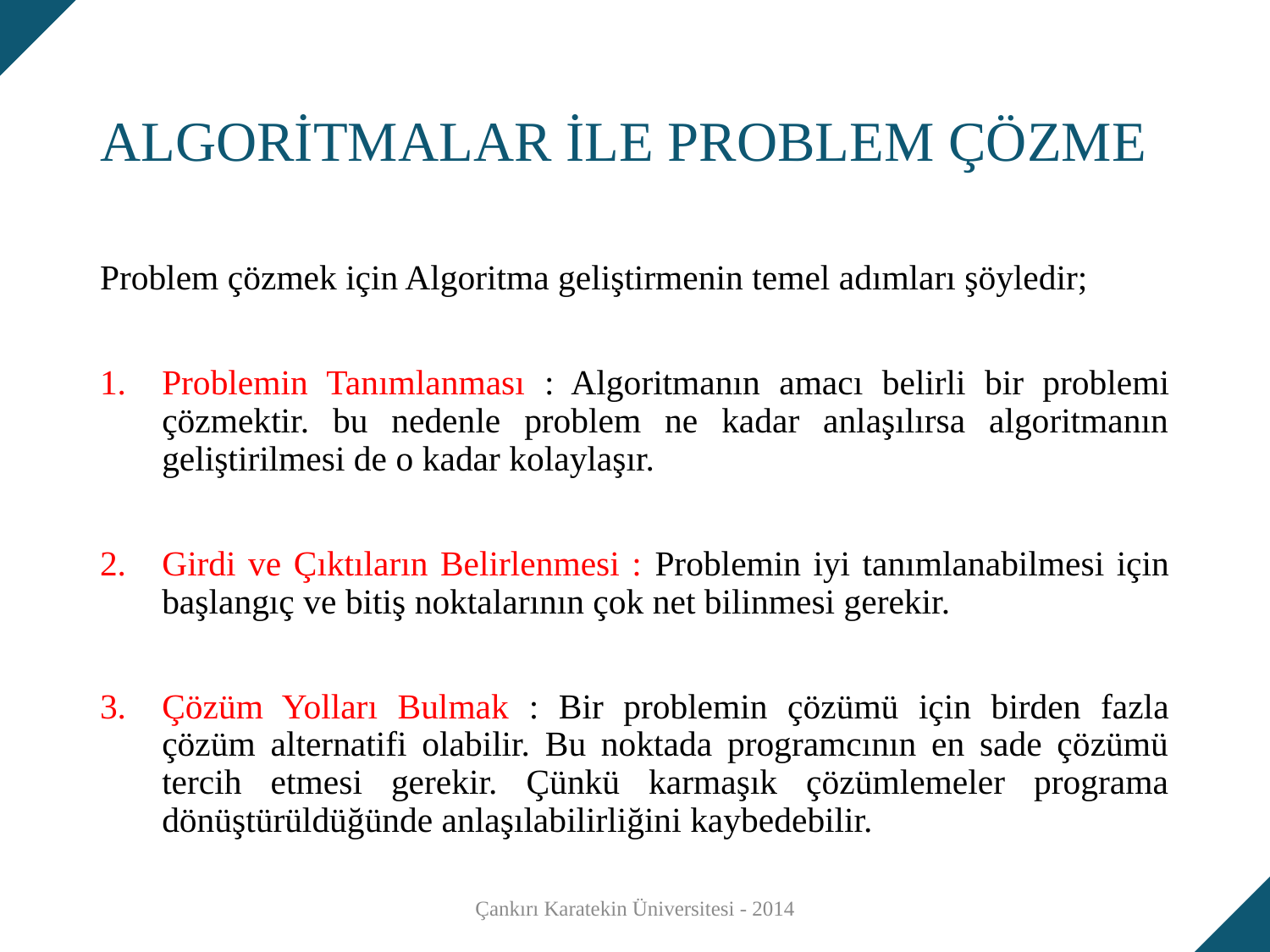

# ALGORİTMALAR İLE PROBLEM ÇÖZME
Problem çözmek için Algoritma geliştirmenin temel adımları şöyledir;

Problemin Tanımlanması : Algoritmanın amacı belirli bir problemi çözmektir. bu nedenle problem ne kadar anlaşılırsa algoritmanın geliştirilmesi de o kadar kolaylaşır.

Girdi ve Çıktıların Belirlenmesi : Problemin iyi tanımlanabilmesi için başlangıç ve bitiş noktalarının çok net bilinmesi gerekir.

Çözüm Yolları Bulmak : Bir problemin çözümü için birden fazla çözüm alternatifi olabilir. Bu noktada programcının en sade çözümü tercih etmesi gerekir. Çünkü karmaşık çözümlemeler programa dönüştürüldüğünde anlaşılabilirliğini kaybedebilir.

Çankırı Karatekin Üniversitesi - 2014